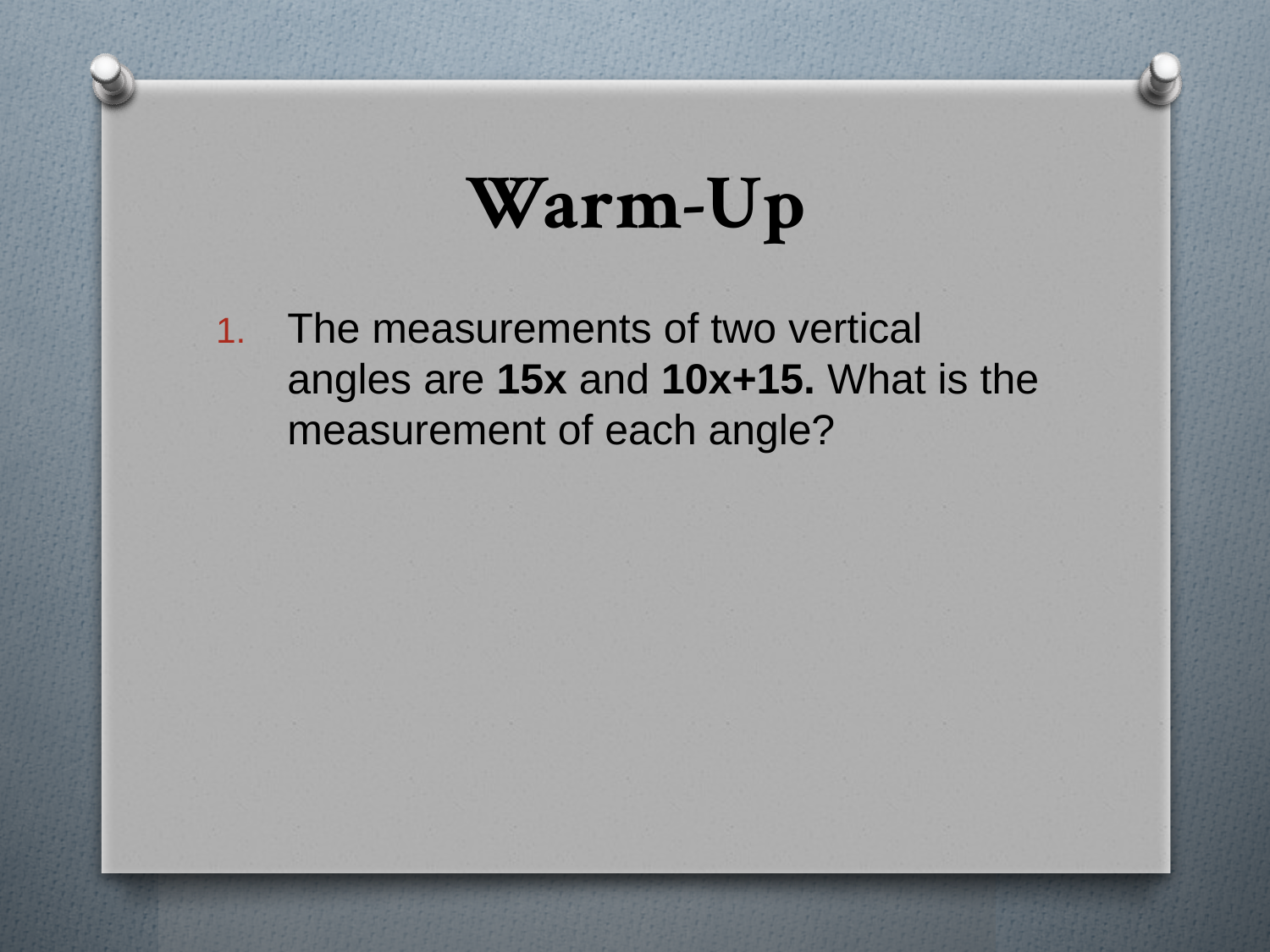

# Warm-Up
The measurements of two vertical angles are 15x and 10x+15. What is the measurement of each angle?